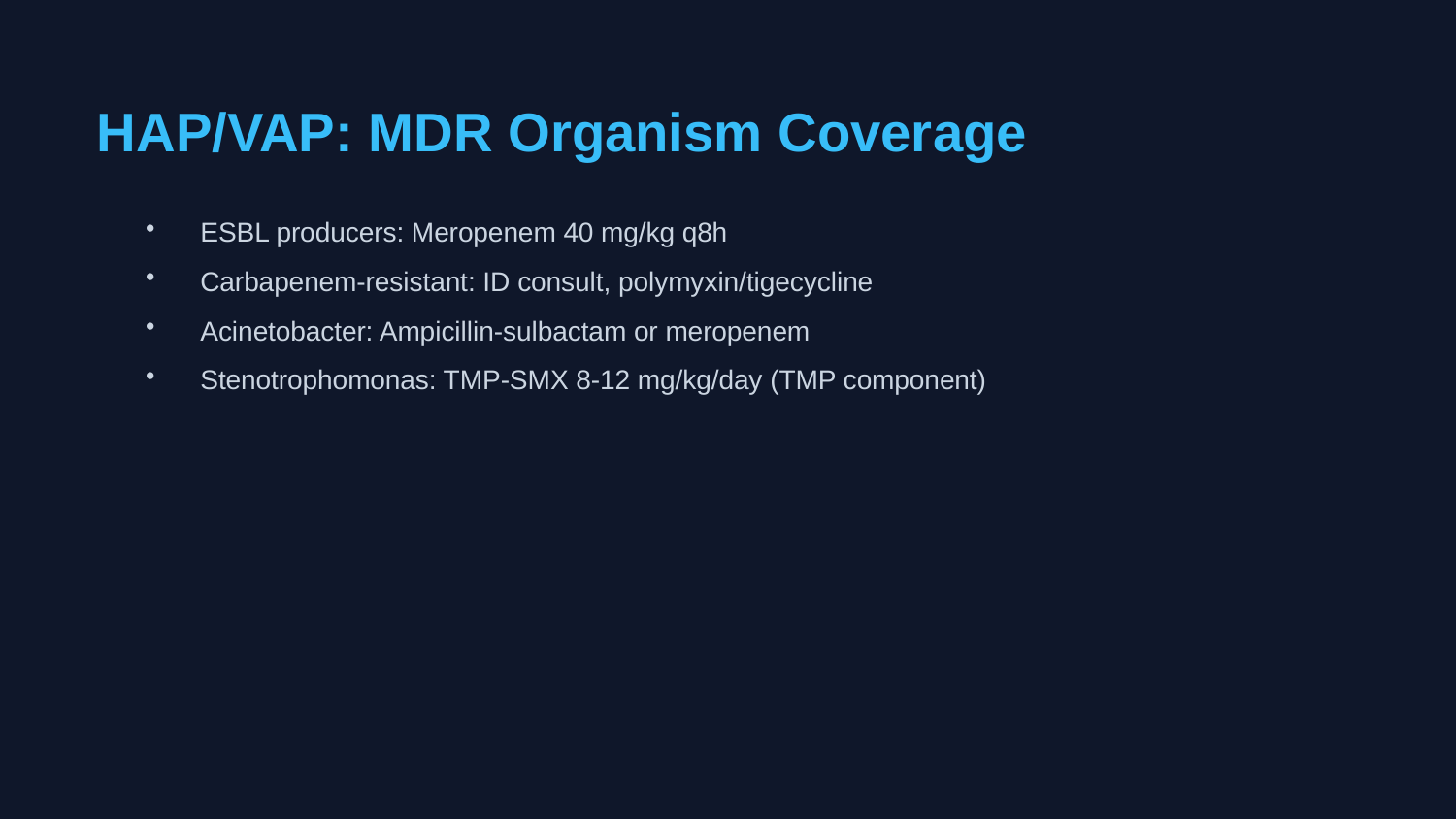

HAP/VAP: MDR Organism Coverage
ESBL producers: Meropenem 40 mg/kg q8h
Carbapenem-resistant: ID consult, polymyxin/tigecycline
Acinetobacter: Ampicillin-sulbactam or meropenem
Stenotrophomonas: TMP-SMX 8-12 mg/kg/day (TMP component)